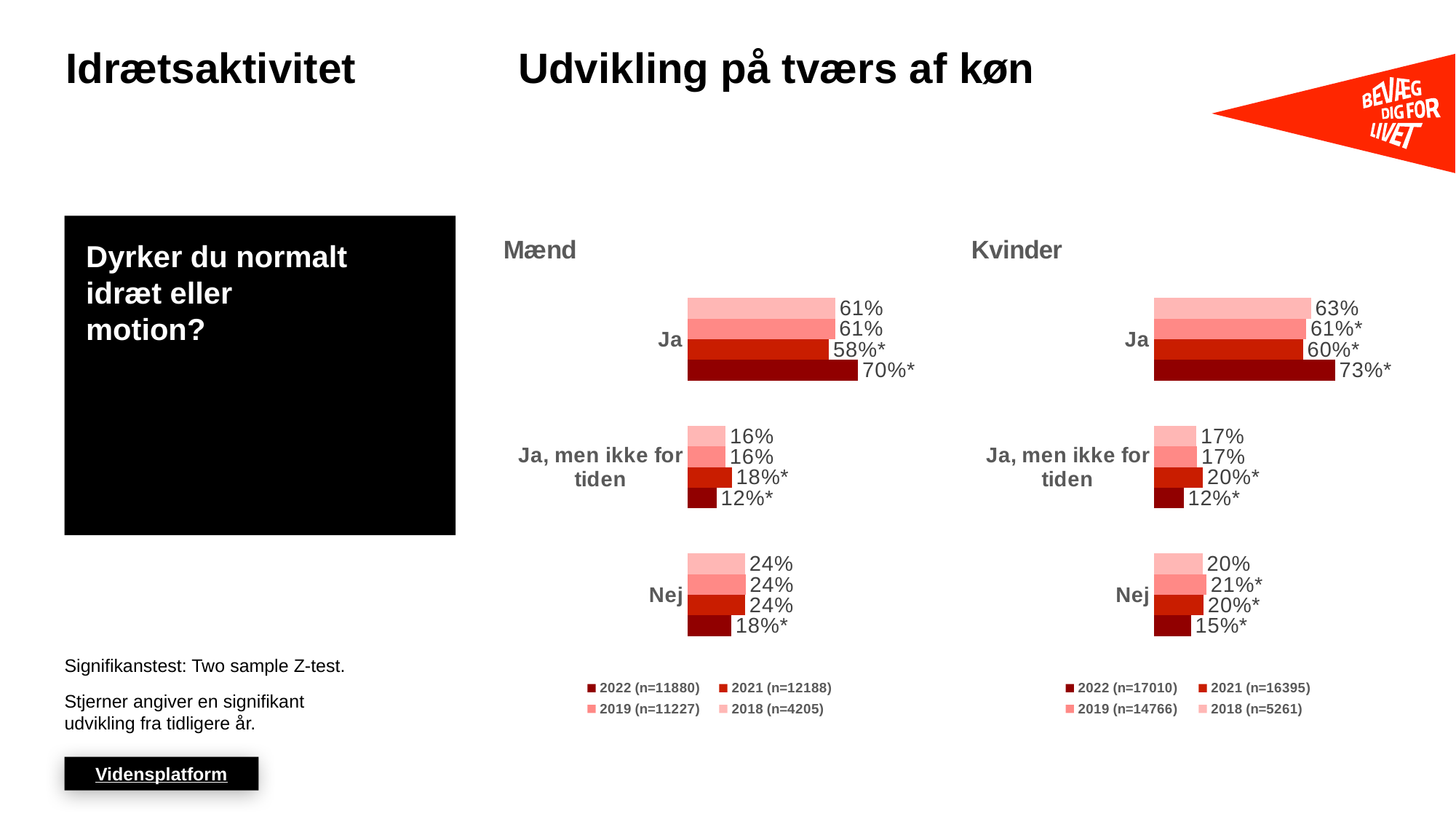

# Idrætsaktivitet
Udvikling på tværs af køn

### Chart: Mænd

| Category | 2018 (n=4205) | 2019 (n=11227) | 2021 (n=12188) | 2022 (n=11880) |
|---|---|---|---|---|
| Ja | 0.6058678634093654 | 0.6050836292949076 | 0.5801414497791854 | 0.7 |
| Ja, men ikke for tiden | 0.1573803819678793 | 0.1563298923483017 | 0.1827681455623506 | 0.12 |
| Nej | 0.2367517546227586 | 0.23858647835681 | 0.237090404658464 | 0.18 |

### Chart: Kvinder

| Category | 2018 (n=5261) | 2019 (n=14766) | 2021 (n=16395) | 2022 (n=17010) |
|---|---|---|---|---|
| Ja | 0.6328525407129435 | 0.613853809658556 | 0.6010897457297633 | 0.73 |
| Ja, men ikke for tiden | 0.1710420275784103 | 0.1746404604332684 | 0.1981281315076704 | 0.12 |
| Nej | 0.1961054317086147 | 0.2115057299082332 | 0.2007821227625664 | 0.15 |
Dyrker du normalt idræt eller motion?

Signifikanstest: Two sample Z-test.
Stjerner angiver en signifikant udvikling fra tidligere år.
Vidensplatform